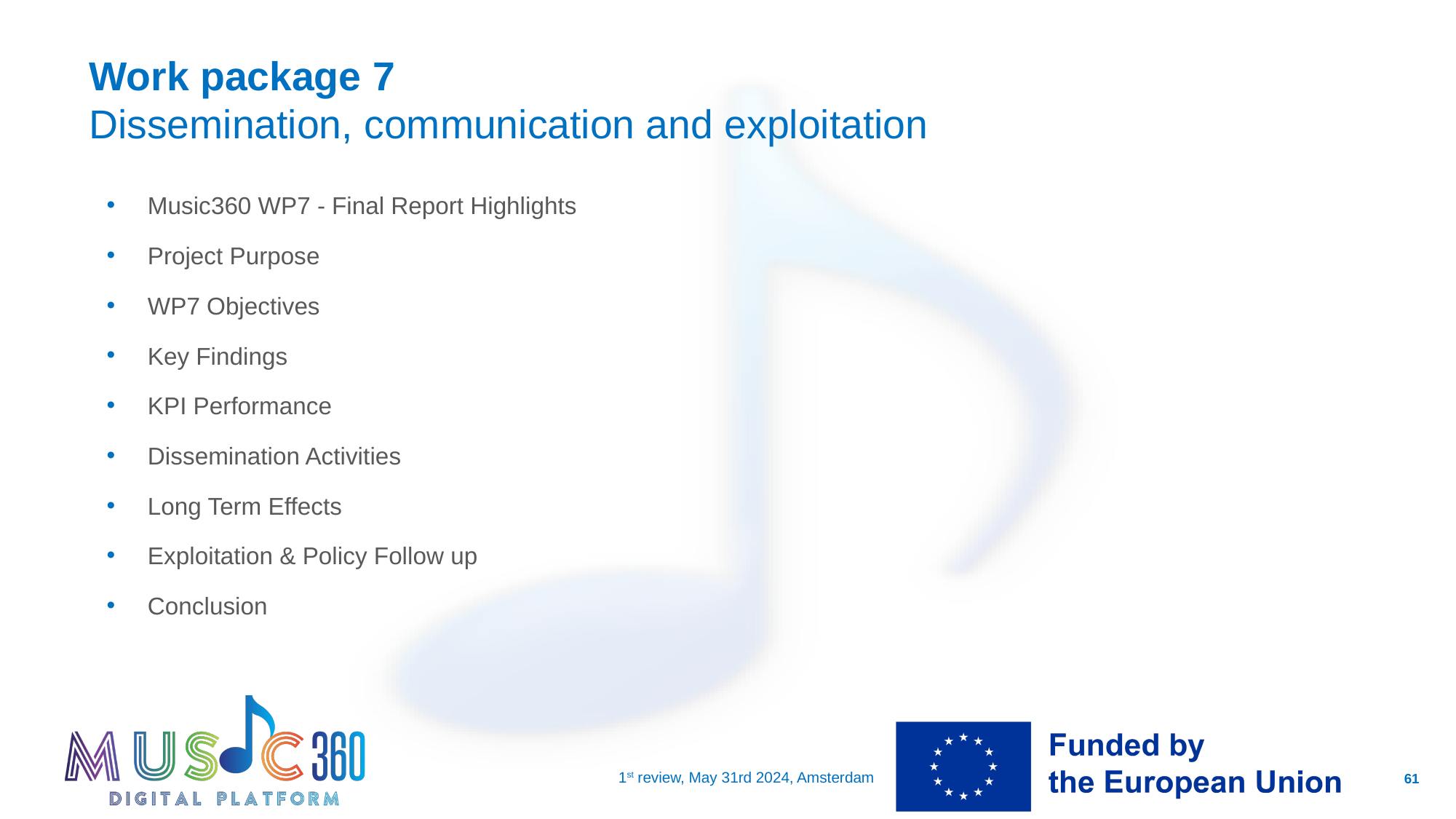

# Work package 7 Dissemination, communication and exploitation
Music360 WP7 - Final Report Highlights
Project Purpose
WP7 Objectives
Key Findings
KPI Performance
Dissemination Activities
Long Term Effects
Exploitation & Policy Follow up
Conclusion
1st review, May 31rd 2024, Amsterdam
61